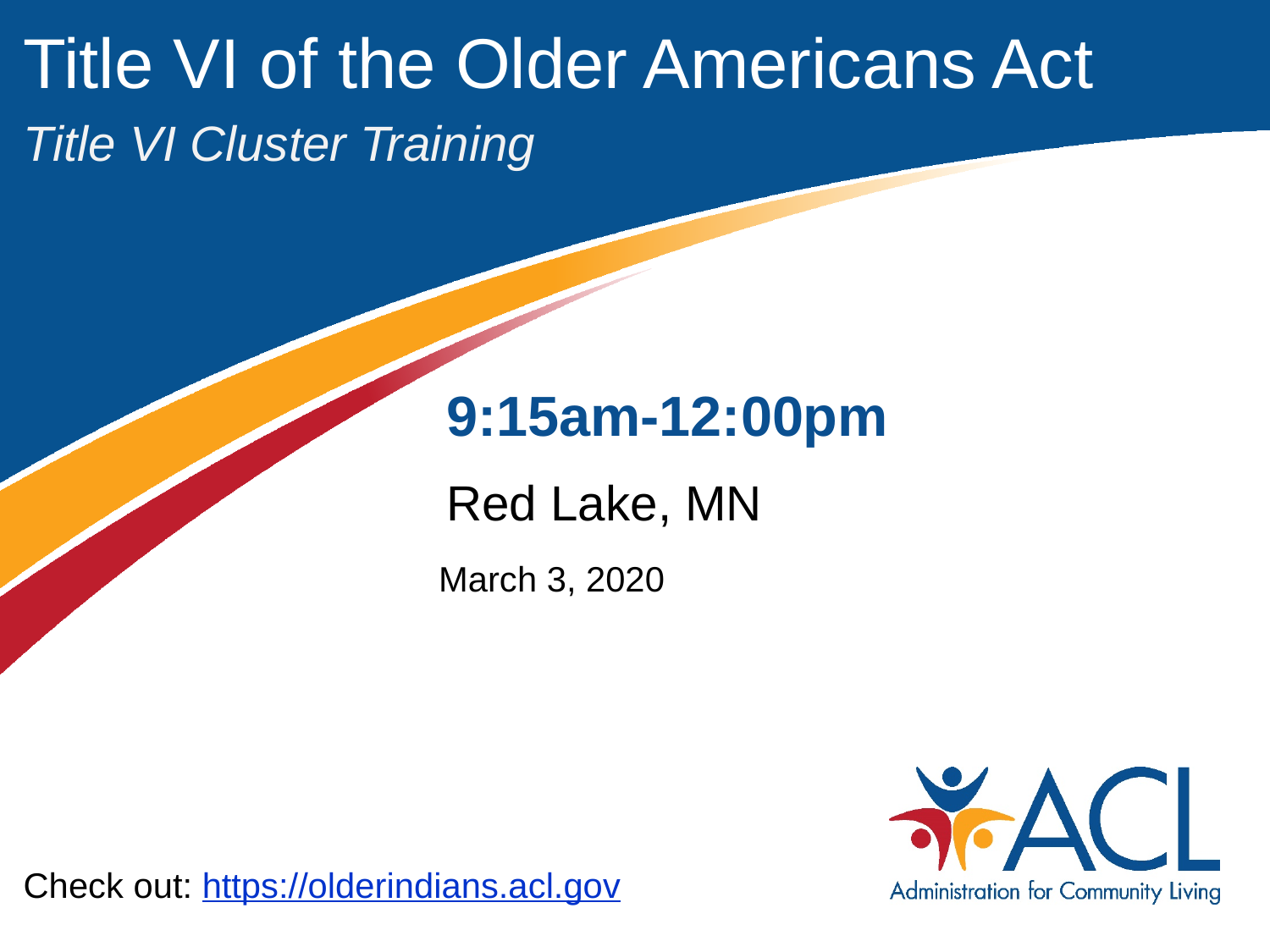

Title VI of the Older Americans Act
Title VI Cluster Training
9:15am-12:00pm
Red Lake, MN
March 3, 2020
Check out: https://olderindians.acl.gov